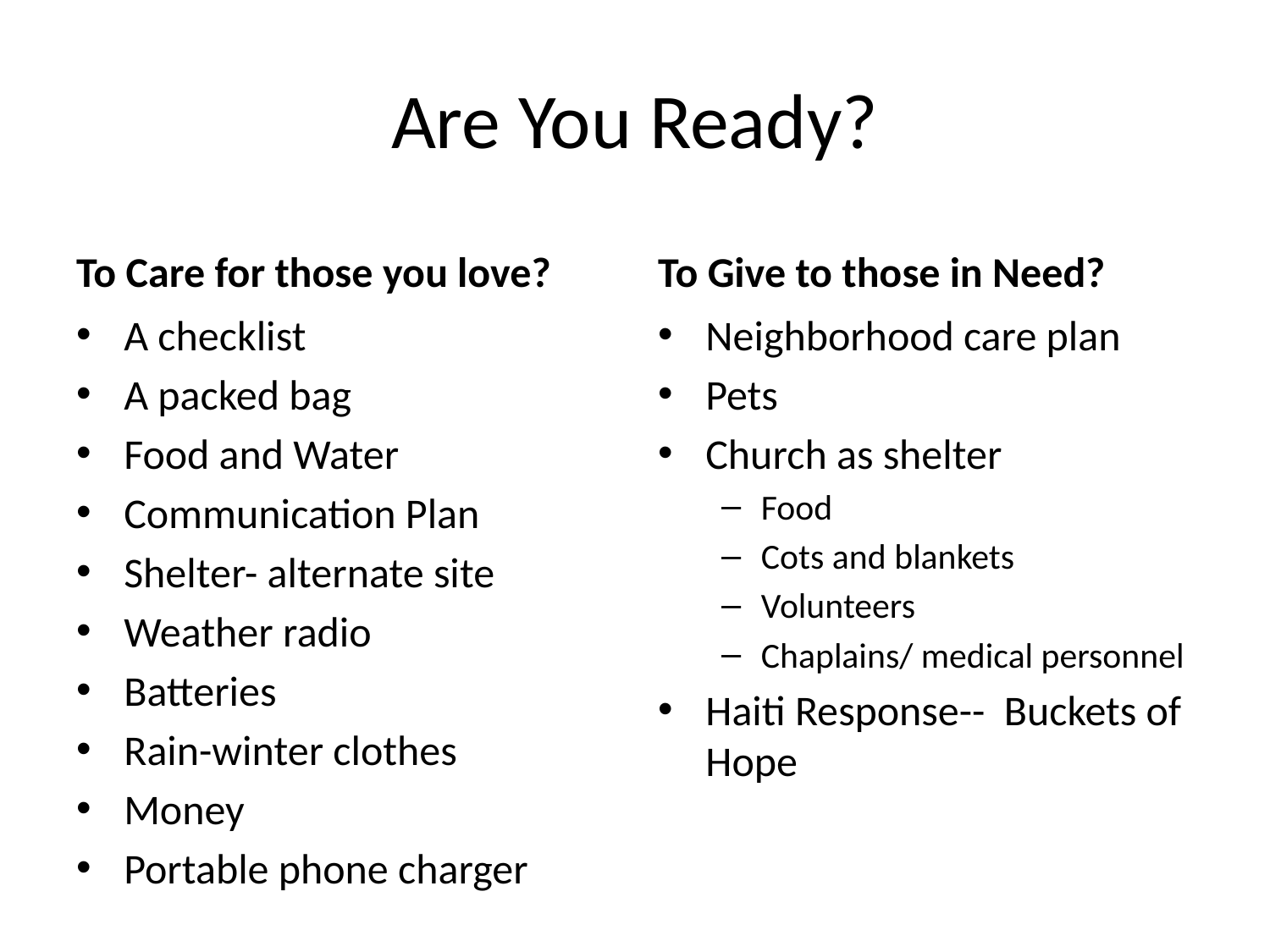

# Are You Ready?
To Care for those you love?
To Give to those in Need?
A checklist
A packed bag
Food and Water
Communication Plan
Shelter- alternate site
Weather radio
Batteries
Rain-winter clothes
Money
Portable phone charger

Neighborhood care plan
Pets
Church as shelter
Food
Cots and blankets
Volunteers
Chaplains/ medical personnel
Haiti Response--  Buckets of Hope